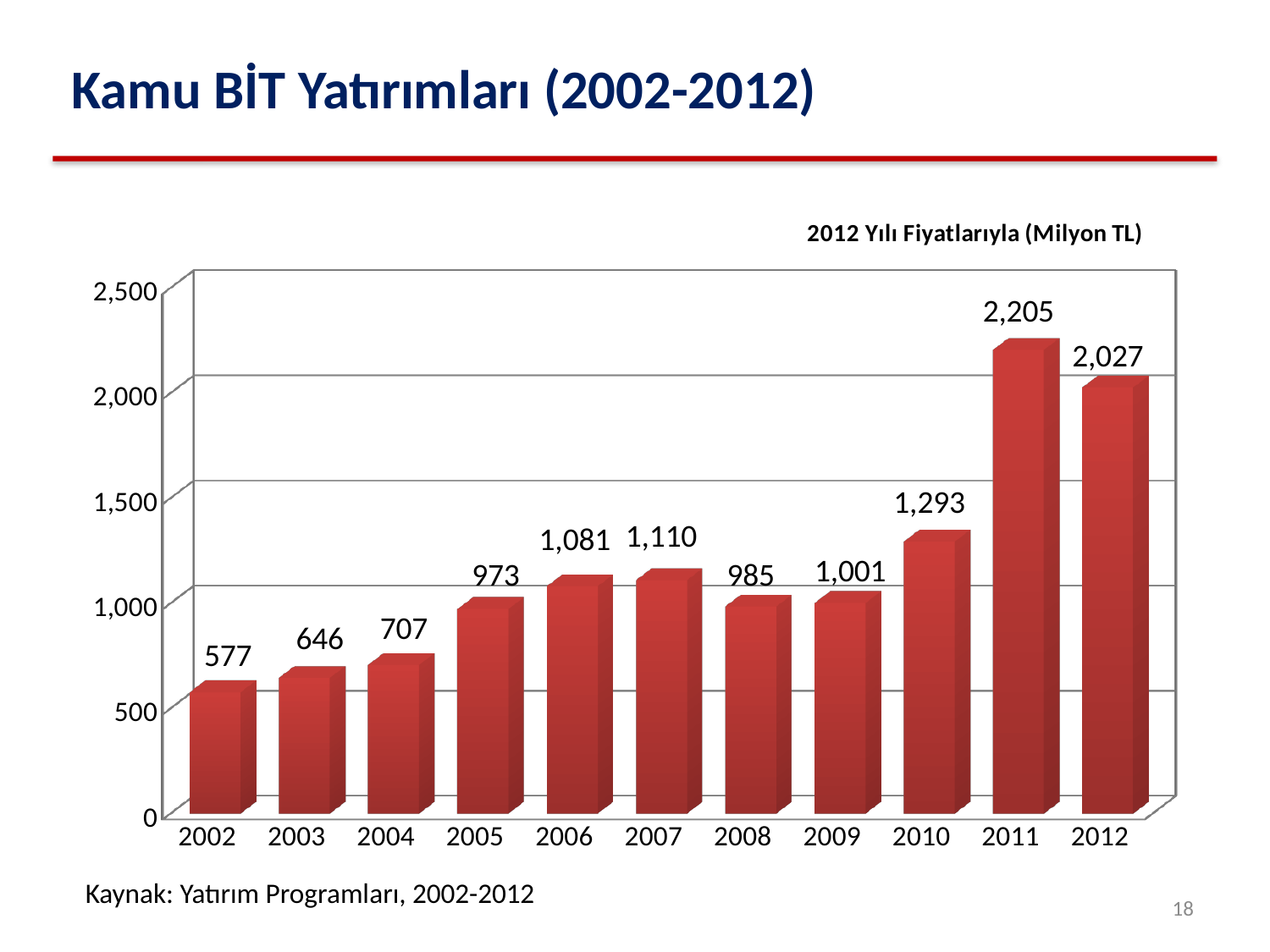

# Kamu BİT Yatırımları (2002-2012)

[unsupported chart]

Kaynak: Yatırım Programları, 2002-2012
18